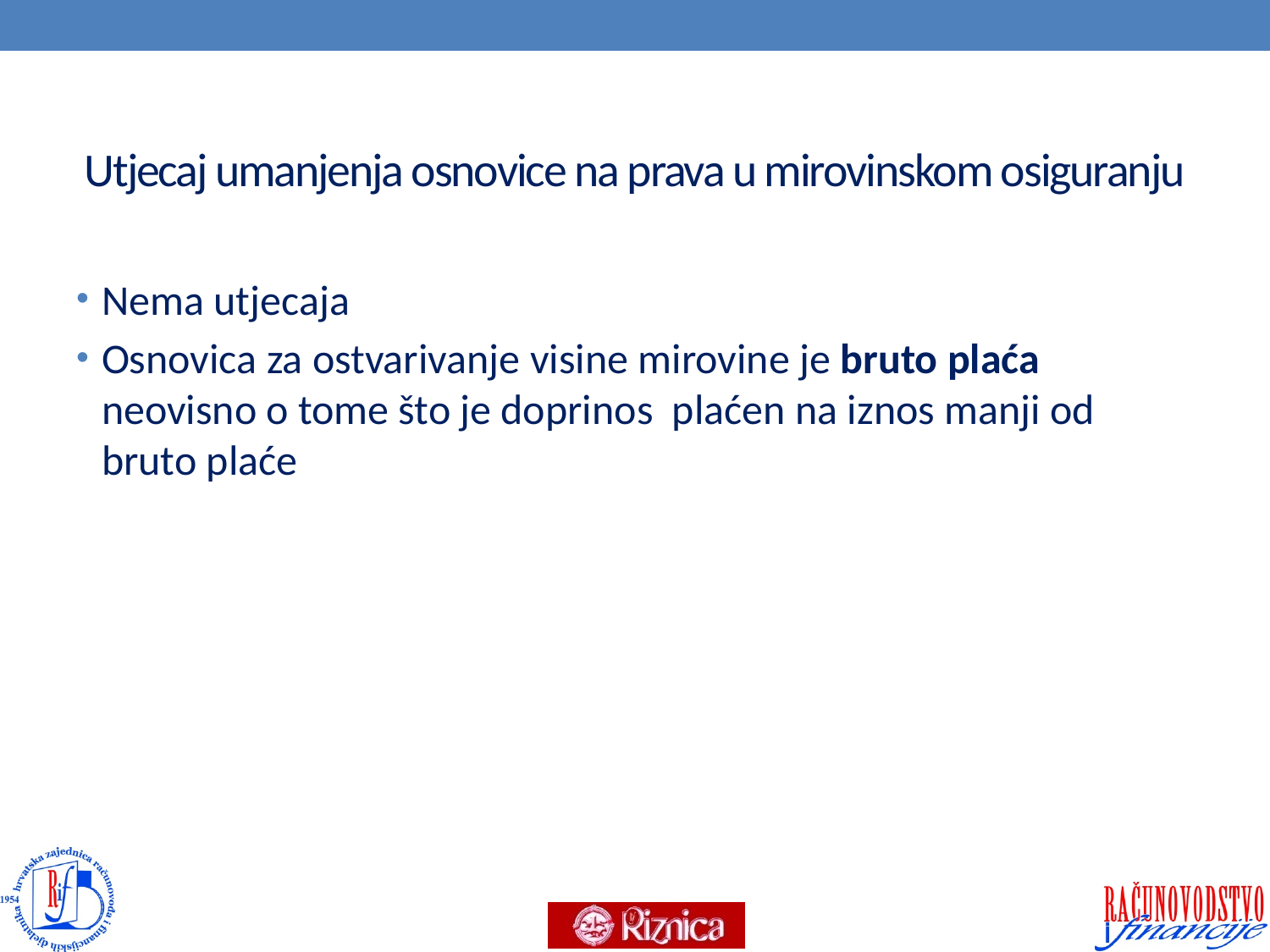

# Utjecaj umanjenja osnovice na prava u mirovinskom osiguranju
Nema utjecaja
Osnovica za ostvarivanje visine mirovine je bruto plaća neovisno o tome što je doprinos  plaćen na iznos manji od bruto plaće